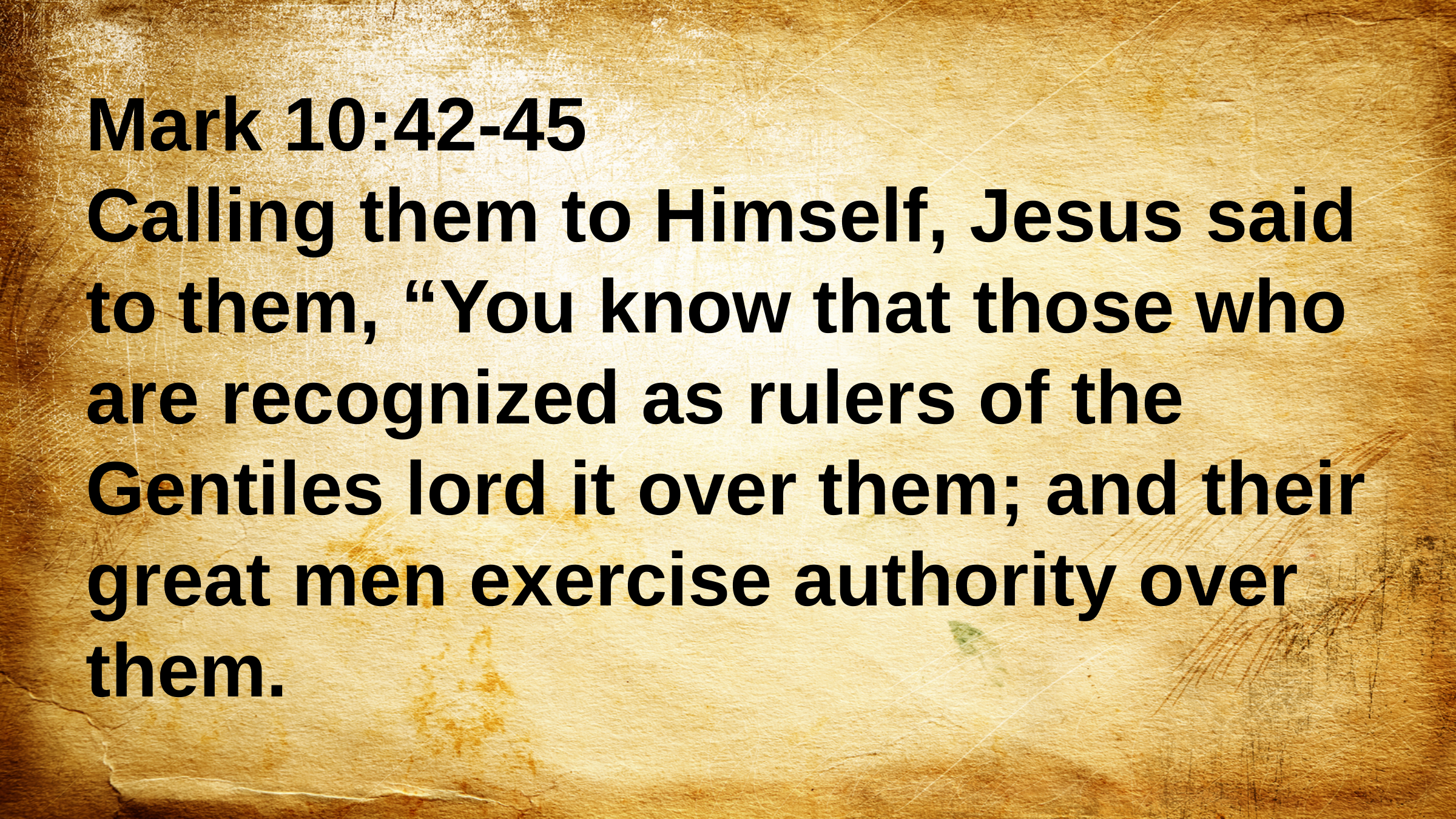

Mark 10:42-45
Calling them to Himself, Jesus said to them, “You know that those who are recognized as rulers of the Gentiles lord it over them; and their great men exercise authority over them.